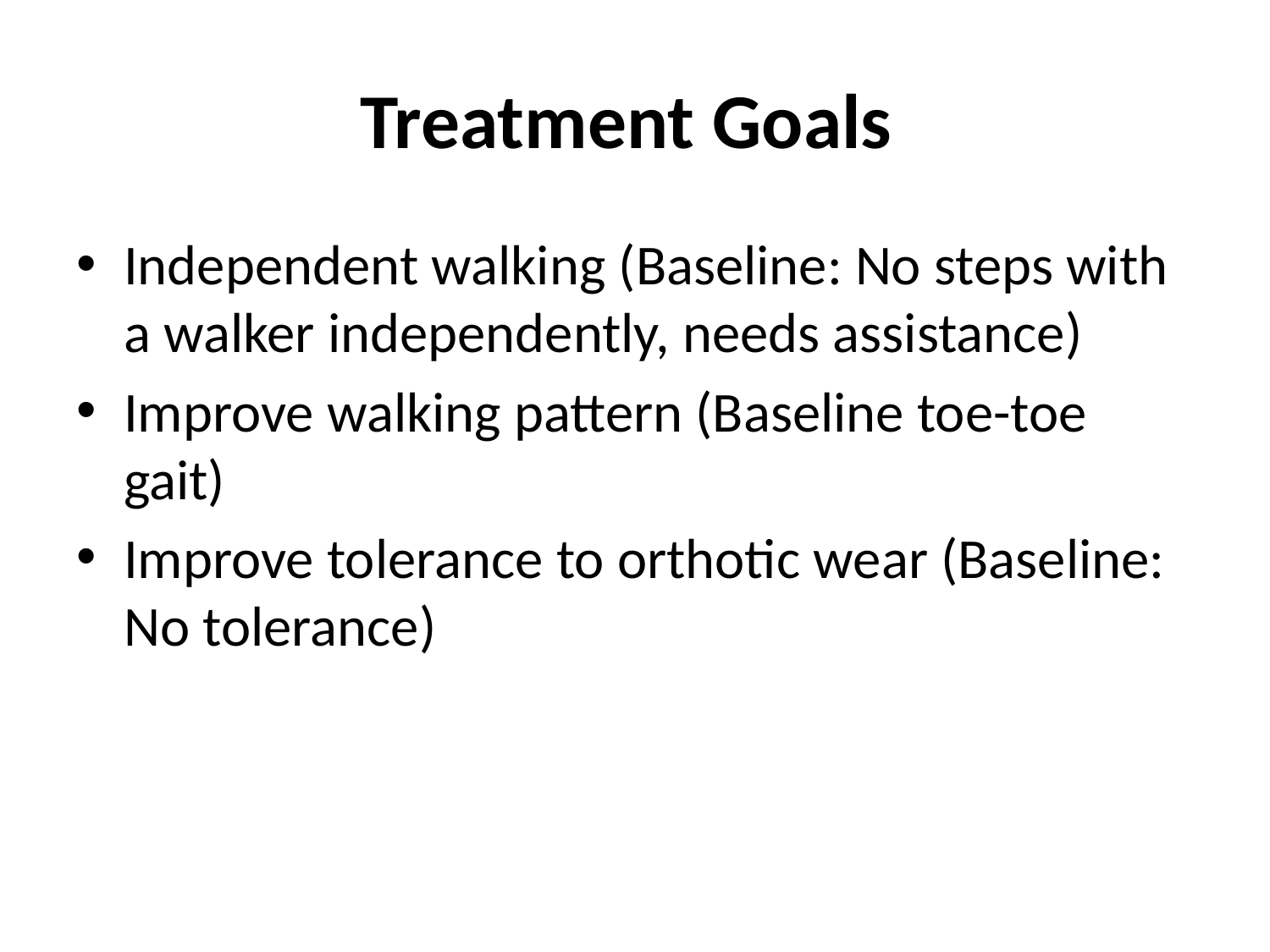

# Treatment Goals
Independent walking (Baseline: No steps with a walker independently, needs assistance)
Improve walking pattern (Baseline toe-toe gait)
Improve tolerance to orthotic wear (Baseline: No tolerance)